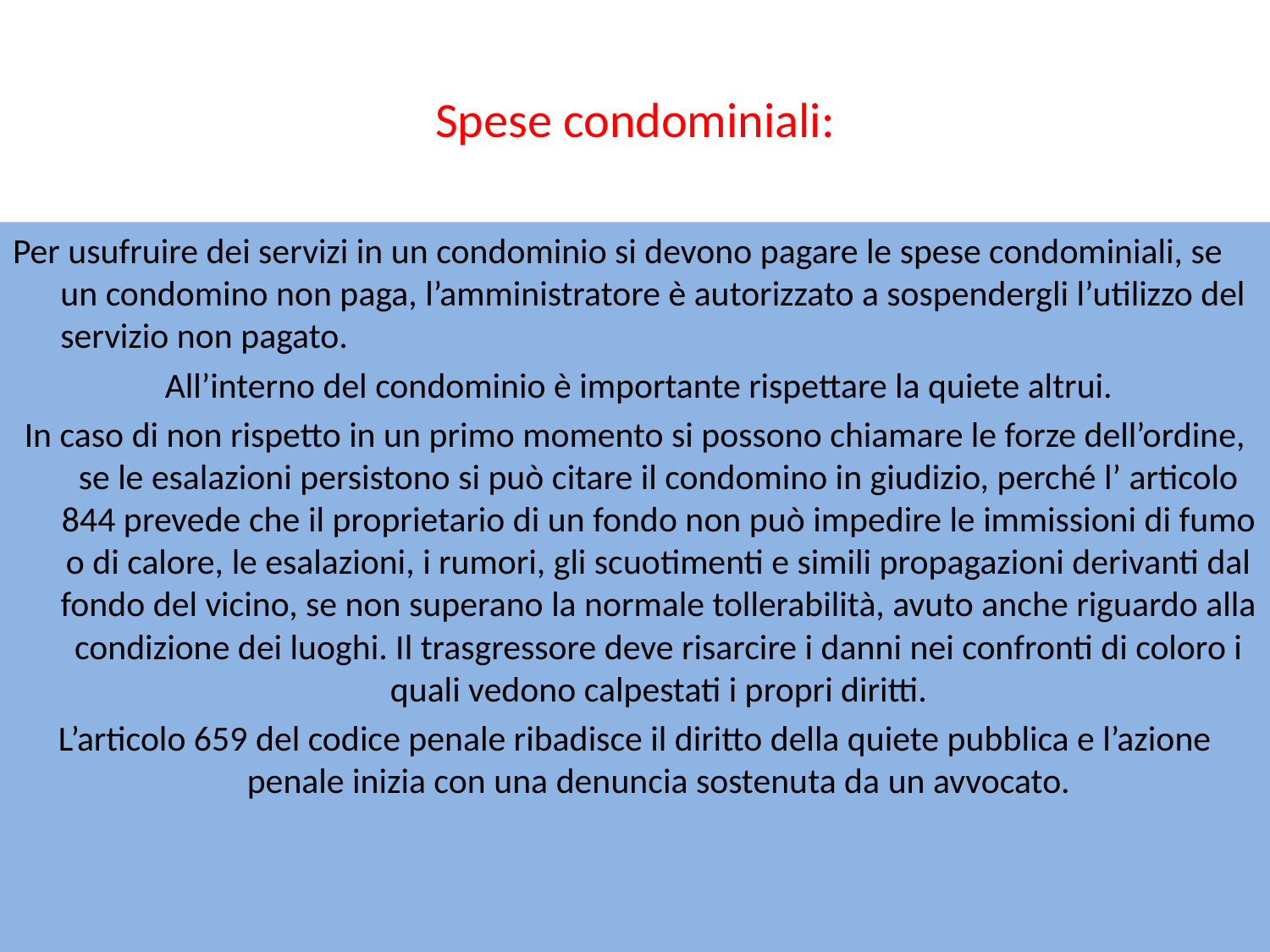

# Spese condominiali:
Per usufruire dei servizi in un condominio si devono pagare le spese condominiali, se un condomino non paga, l’amministratore è autorizzato a sospendergli l’utilizzo del servizio non pagato.
 All’interno del condominio è importante rispettare la quiete altrui.
In caso di non rispetto in un primo momento si possono chiamare le forze dell’ordine, se le esalazioni persistono si può citare il condomino in giudizio, perché l’ articolo 844 prevede che il proprietario di un fondo non può impedire le immissioni di fumo o di calore, le esalazioni, i rumori, gli scuotimenti e simili propagazioni derivanti dal fondo del vicino, se non superano la normale tollerabilità, avuto anche riguardo alla condizione dei luoghi. Il trasgressore deve risarcire i danni nei confronti di coloro i quali vedono calpestati i propri diritti.
L’articolo 659 del codice penale ribadisce il diritto della quiete pubblica e l’azione penale inizia con una denuncia sostenuta da un avvocato.